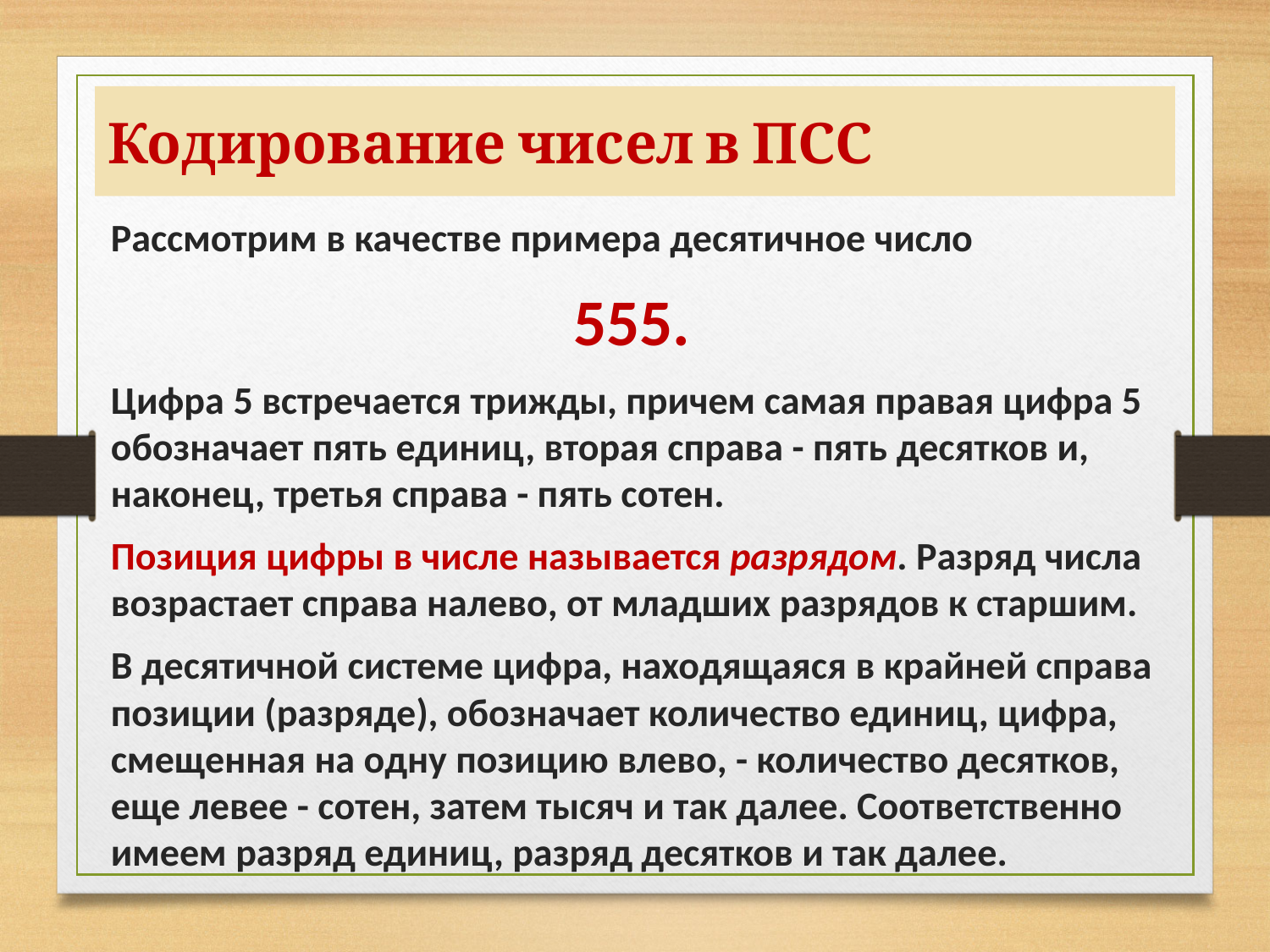

# Кодирование чисел в ПСС
Рассмотрим в качестве примера десятичное число
555.
Цифра 5 встречается трижды, причем самая правая цифра 5 обозначает пять единиц, вторая справа - пять десятков и, наконец, третья справа - пять сотен.
Позиция цифры в числе называется разрядом. Разряд числа возрастает справа налево, от младших разрядов к старшим.
В десятичной системе цифра, находящаяся в крайней справа позиции (разряде), обозначает количество единиц, цифра, смещенная на одну позицию влево, - количество десятков, еще левее - сотен, затем тысяч и так далее. Соответственно имеем разряд единиц, разряд десятков и так далее.